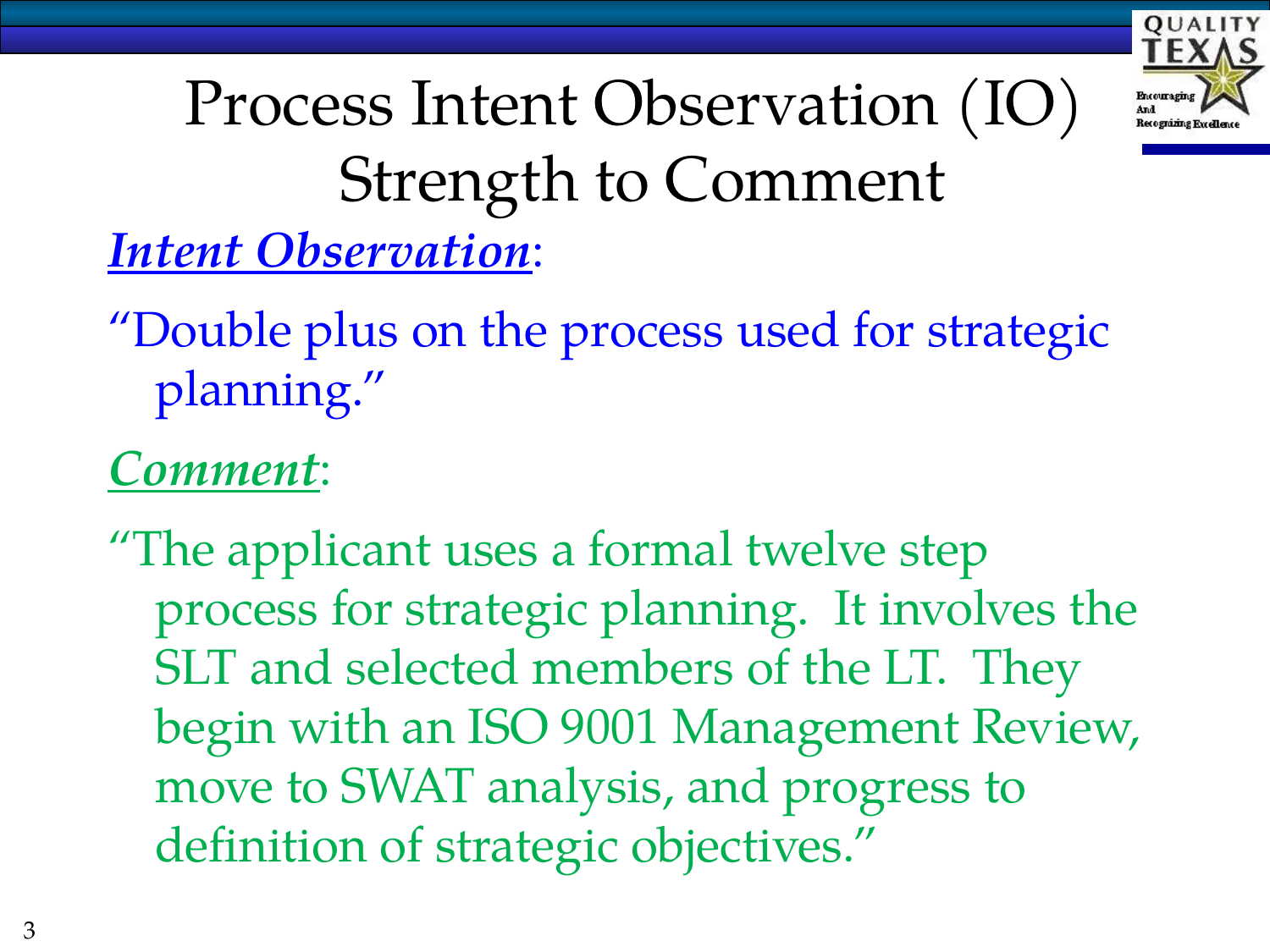

# Process Intent Observation (IO) Strength to Comment
Intent Observation:
“Double plus on the process used for strategic planning.”
Comment:
“The applicant uses a formal twelve step process for strategic planning.  It involves the SLT and selected members of the LT.  They begin with an ISO 9001 Management Review, move to SWAT analysis, and progress to definition of strategic objectives.”

3